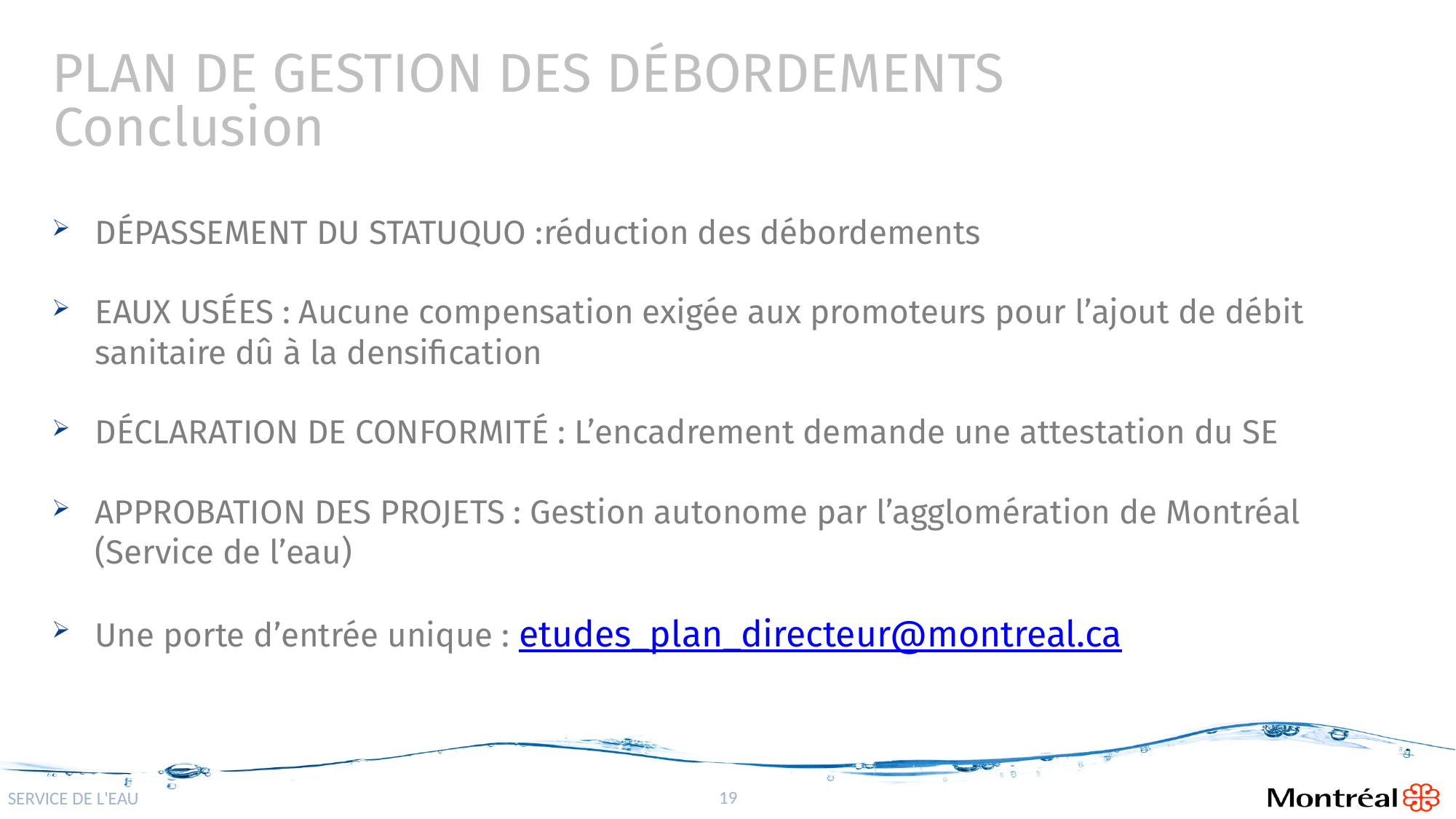

# PLAN DE GESTION DES DÉBORDEMENTS
Conclusion
Dépassement du Statuquo :réduction des débordements

EAUX USÉES : Aucune compensation exigée aux promoteurs pour l’ajout de débit sanitaire dû à la densification

DÉCLARATION DE CONFORMITÉ : L’encadrement demande une attestation du SE

APPROBATION DES PROJETS : Gestion autonome par l’agglomération de Montréal (Service de l’eau)

Une porte d’entrée unique : etudes_plan_directeur@montreal.ca
19
SERVICE DE L'EAU